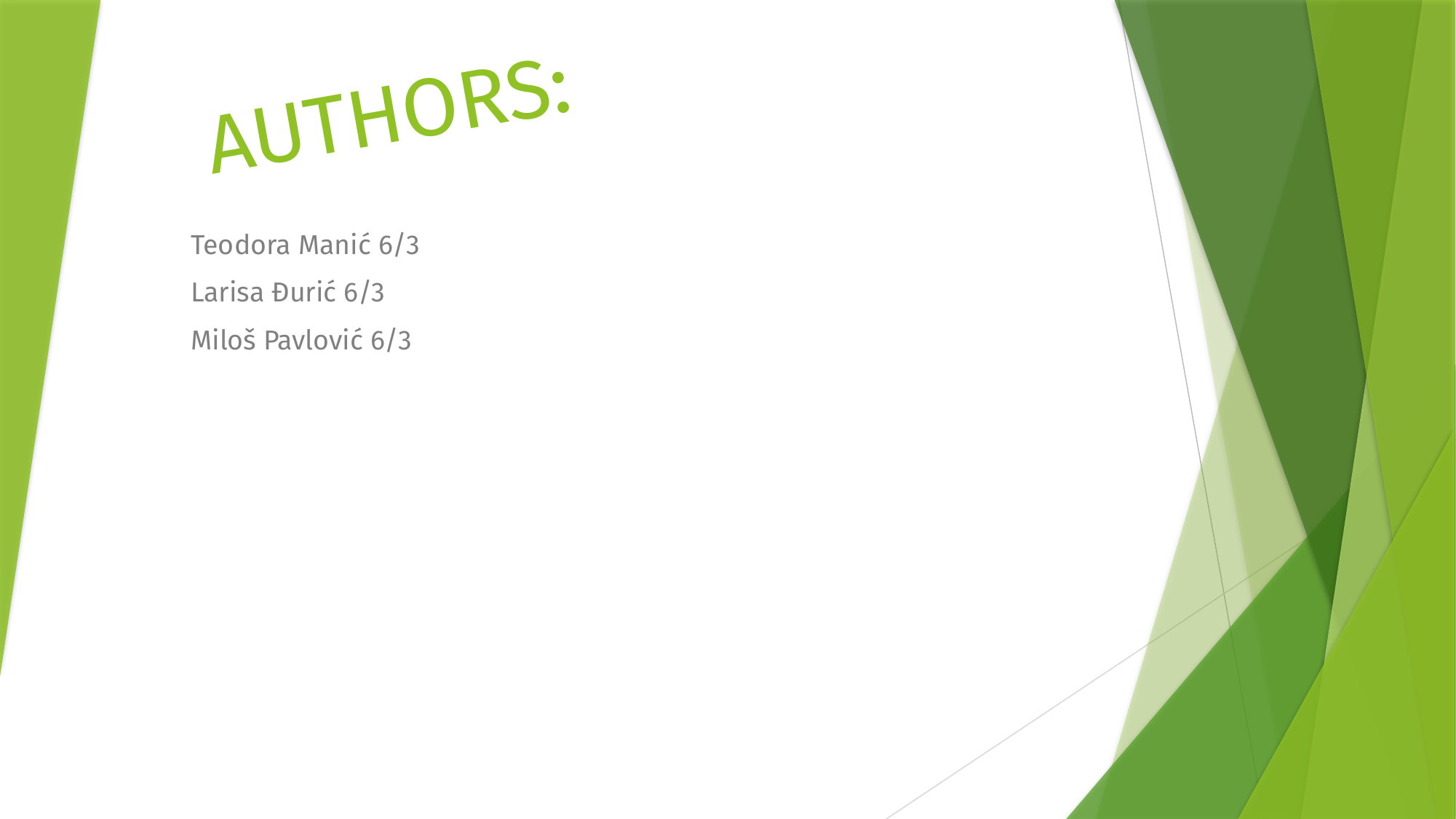

# AUTHORS:
Teodora Manić 6/3
Larisa Đurić 6/3
Miloš Pavlović 6/3